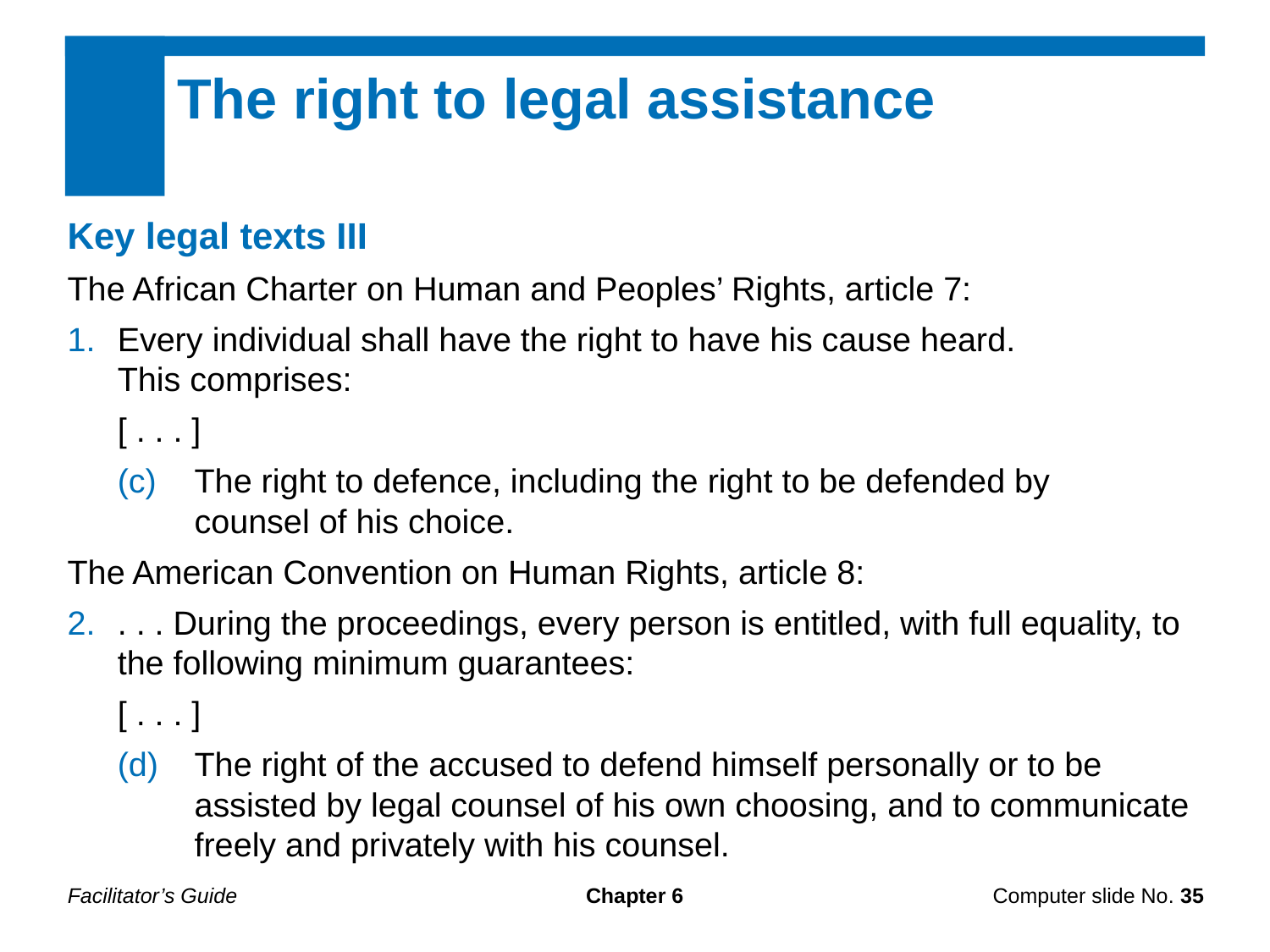

The right to legal assistance
Key legal texts III
The African Charter on Human and Peoples’ Rights, article 7:
Every individual shall have the right to have his cause heard.
This comprises:
	[ . . . ]
	(c)	The right to defence, including the right to be defended by
		counsel of his choice.
The American Convention on Human Rights, article 8:
. . . During the proceedings, every person is entitled, with full equality, to the following minimum guarantees:
	[ . . . ]
	(d)	The right of the accused to defend himself personally or to be
		assisted by legal counsel of his own choosing, and to communicate
		freely and privately with his counsel.
Facilitator’s Guide
Chapter 6
Computer slide No. 35